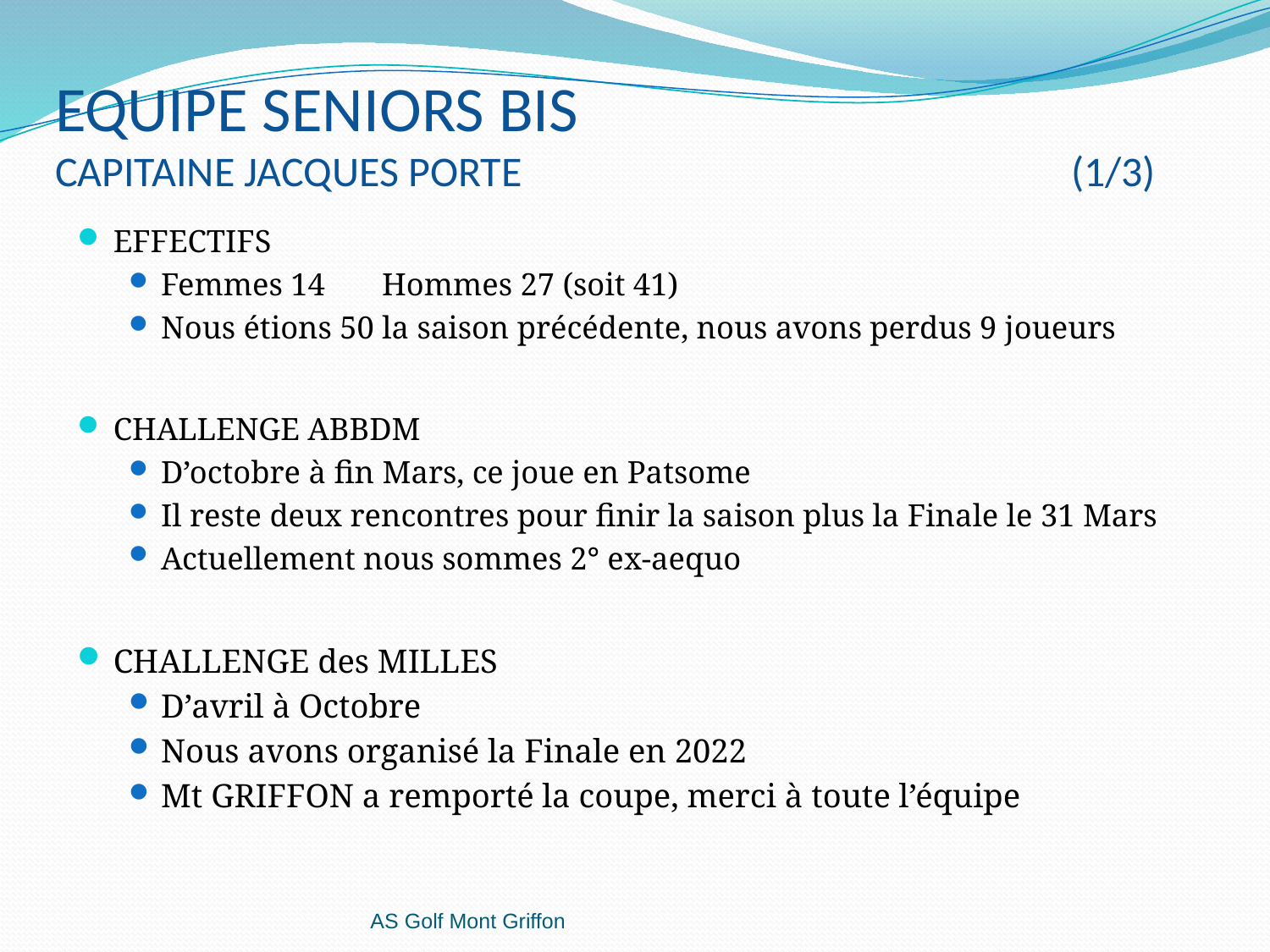

# EQUIPE SENIORS BIS CAPITAINE JACQUES PORTE					(1/3)
EFFECTIFS
Femmes 14 		Hommes 27 (soit 41)
Nous étions 50 la saison précédente, nous avons perdus 9 joueurs

CHALLENGE ABBDM
D’octobre à fin Mars, ce joue en Patsome
Il reste deux rencontres pour finir la saison plus la Finale le 31 Mars
Actuellement nous sommes 2° ex-aequo

CHALLENGE des MILLES
D’avril à Octobre
Nous avons organisé la Finale en 2022
Mt GRIFFON a remporté la coupe, merci à toute l’équipe

AS Golf Mont Griffon